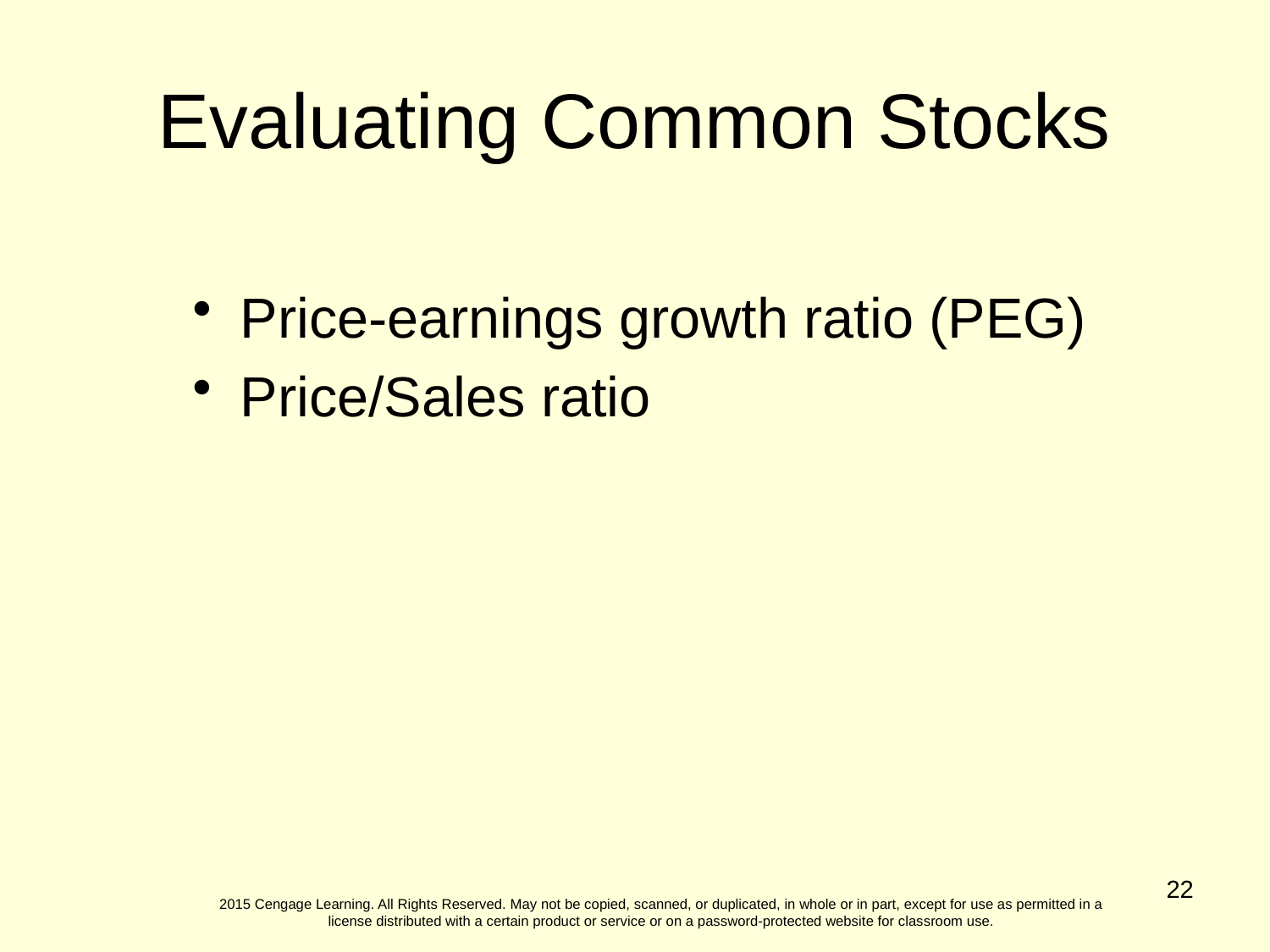

Evaluating Common Stocks
Price-earnings growth ratio (PEG)
Price/Sales ratio

22
2015 Cengage Learning. All Rights Reserved. May not be copied, scanned, or duplicated, in whole or in part, except for use as permitted in a license distributed with a certain product or service or on a password-protected website for classroom use.